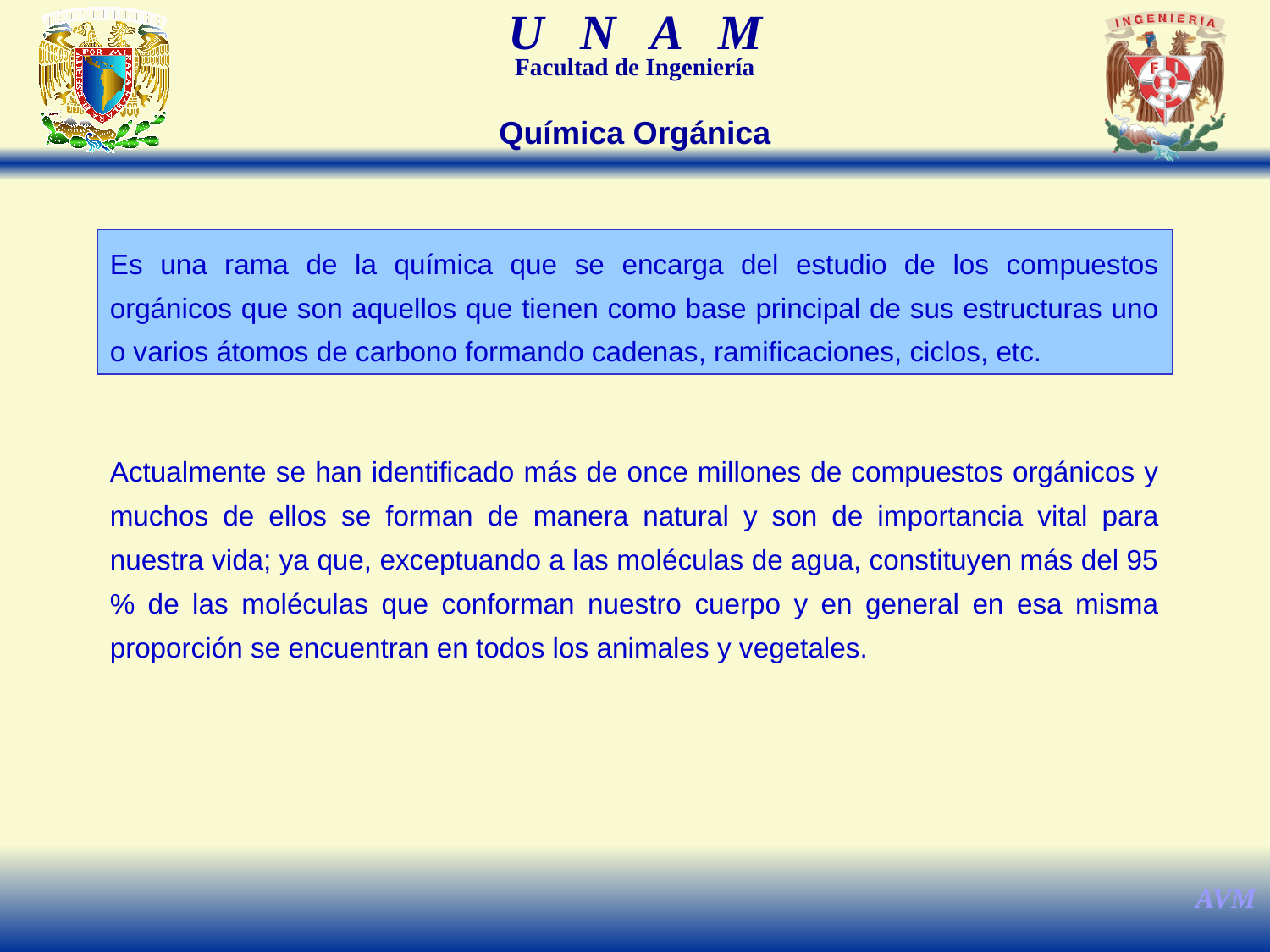

Química Orgánica
Es una rama de la química que se encarga del estudio de los compuestos orgánicos que son aquellos que tienen como base principal de sus estructuras uno o varios átomos de carbono formando cadenas, ramificaciones, ciclos, etc.
Actualmente se han identificado más de once millones de compuestos orgánicos y muchos de ellos se forman de manera natural y son de importancia vital para nuestra vida; ya que, exceptuando a las moléculas de agua, constituyen más del 95 % de las moléculas que conforman nuestro cuerpo y en general en esa misma proporción se encuentran en todos los animales y vegetales.